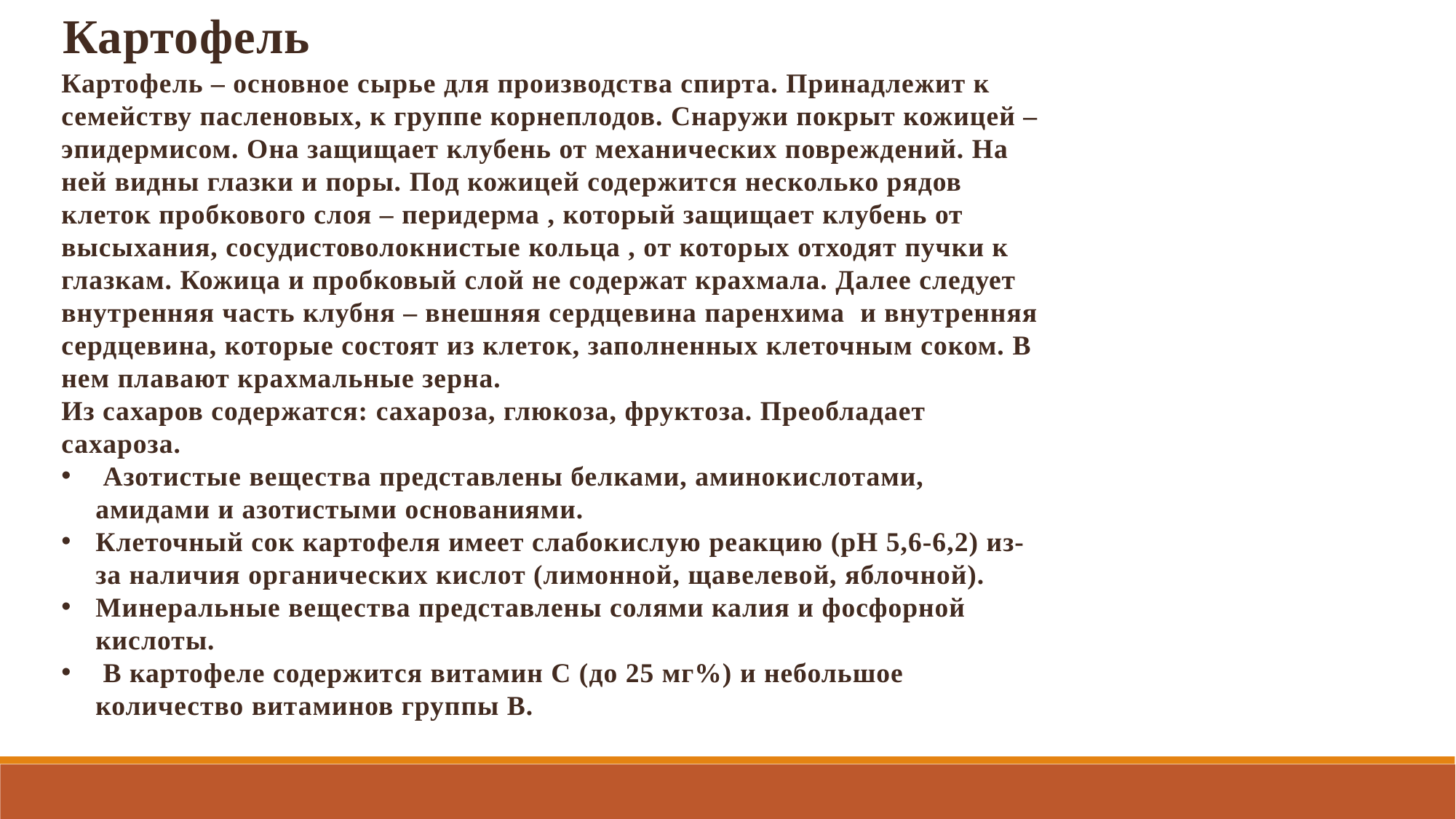

Картофель
Картофель – основное сырье для производства спирта. Принадлежит к
семейству пасленовых, к группе корнеплодов. Снаружи покрыт кожицей – эпидермисом. Она защищает клубень от механических повреждений. На ней видны глазки и поры. Под кожицей содержится несколько рядов клеток пробкового слоя – перидерма , который защищает клубень от высыхания, сосудистоволокнистые кольца , от которых отходят пучки к глазкам. Кожица и пробковый слой не содержат крахмала. Далее следует внутренняя часть клубня – внешняя сердцевина паренхима  и внутренняя сердцевина, которые состоят из клеток, заполненных клеточным соком. В нем плавают крахмальные зерна.
Из сахаров содержатся: сахароза, глюкоза, фруктоза. Преобладает сахароза.
 Азотистые вещества представлены белками, аминокислотами, амидами и азотистыми основаниями.
Клеточный сок картофеля имеет слабокислую реакцию (рН 5,6-6,2) из-за наличия органических кислот (лимонной, щавелевой, яблочной).
Минеральные вещества представлены солями калия и фосфорной кислоты.
 В картофеле содержится витамин С (до 25 мг%) и небольшое количество витаминов группы В.